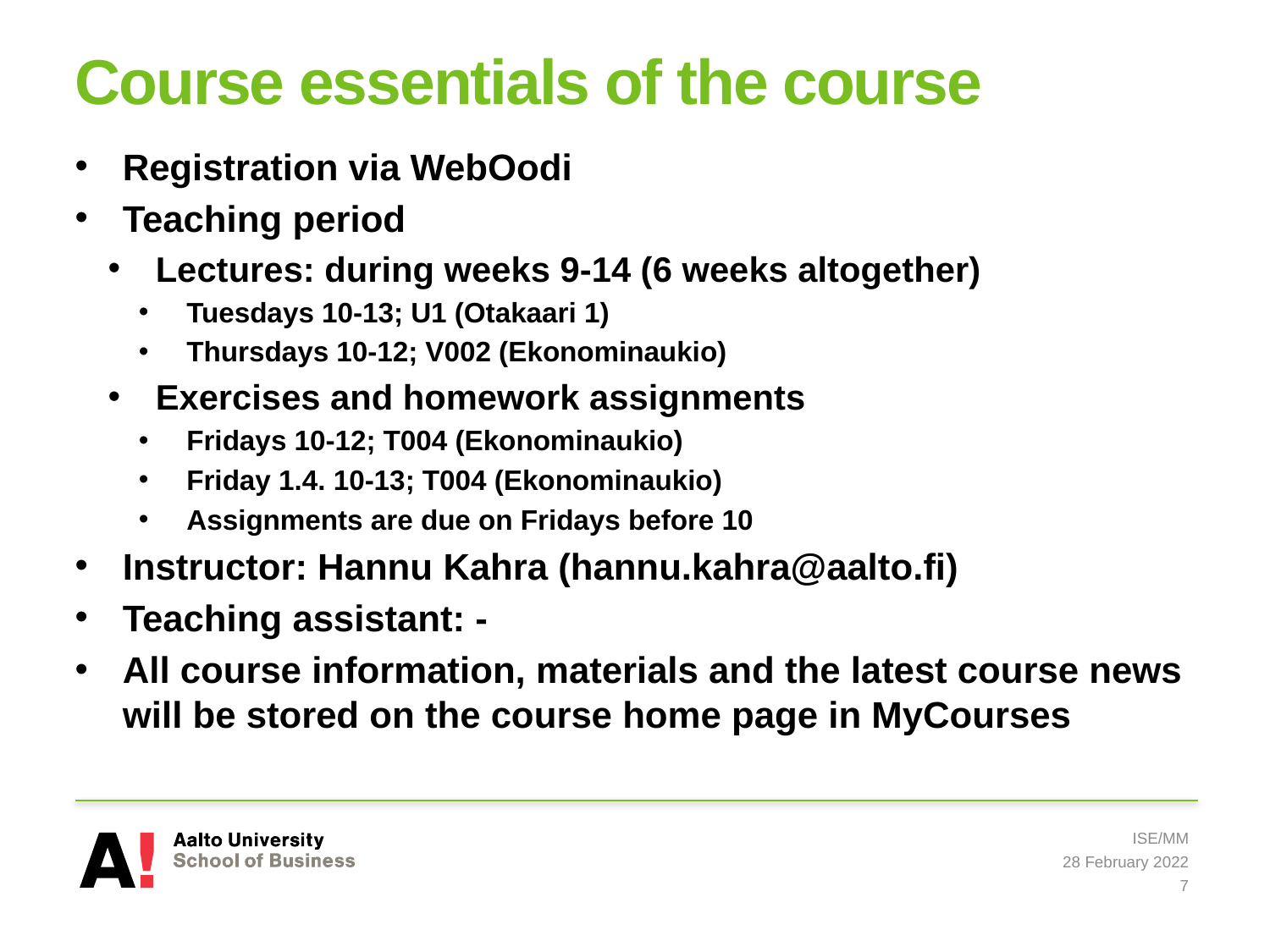

# Course essentials of the course
Registration via WebOodi
Teaching period
Lectures: during weeks 9-14 (6 weeks altogether)
Tuesdays 10-13; U1 (Otakaari 1)
Thursdays 10-12; V002 (Ekonominaukio)
Exercises and homework assignments
Fridays 10-12; T004 (Ekonominaukio)
Friday 1.4. 10-13; T004 (Ekonominaukio)
Assignments are due on Fridays before 10
Instructor: Hannu Kahra (hannu.kahra@aalto.fi)
Teaching assistant: -
All course information, materials and the latest course news will be stored on the course home page in MyCourses

ISE/MM
28 February 2022
7